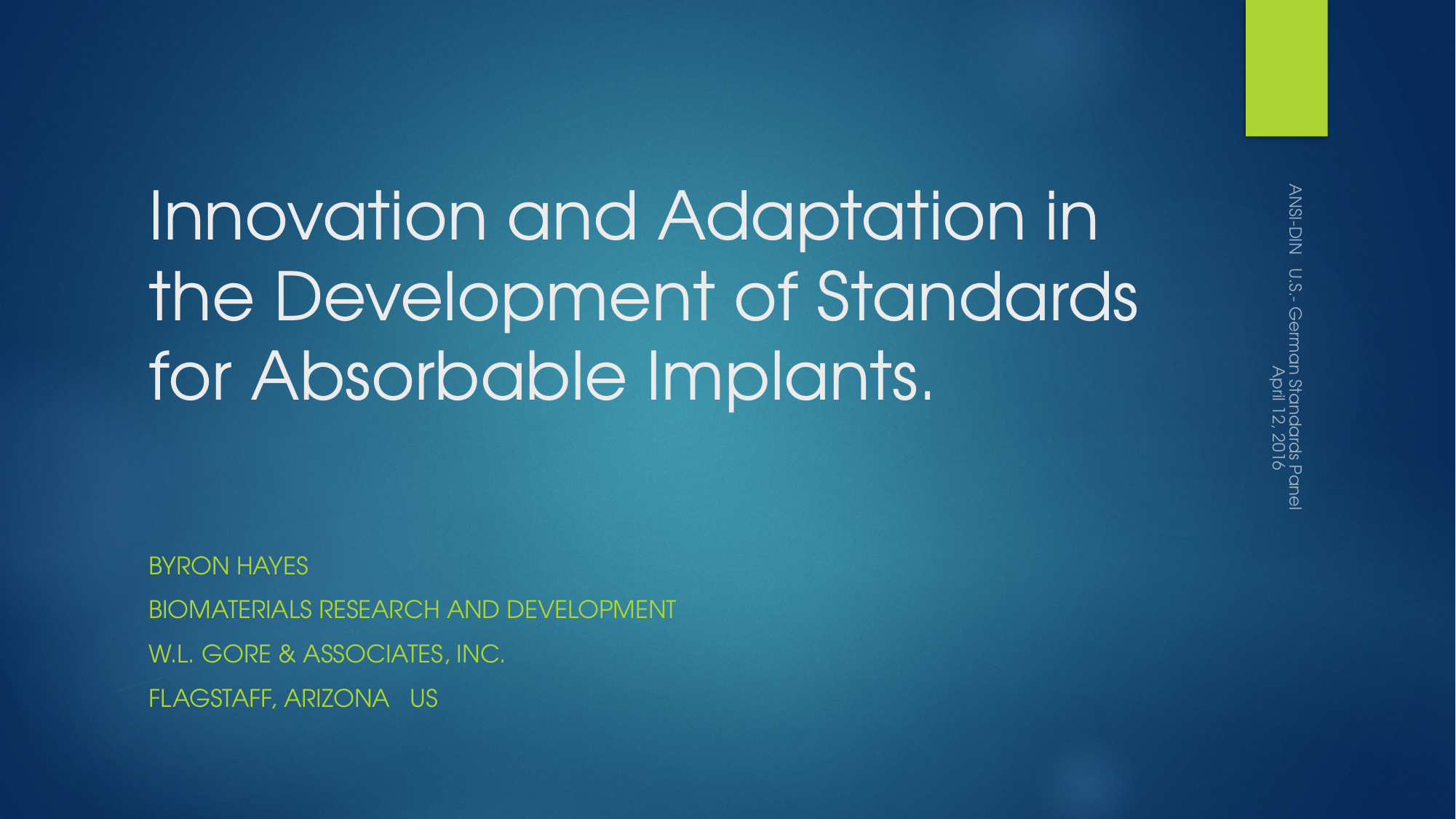

# Innovation and Adaptation in the Development of Standards for Absorbable Implants.
ANSI-DIN   U.S.- German Standards Panel                                                                April 12, 2016
Byron Hayes
Biomaterials Research and Development
W.L. Gore & Associates, Inc.
Flagstaff, Arizona   US